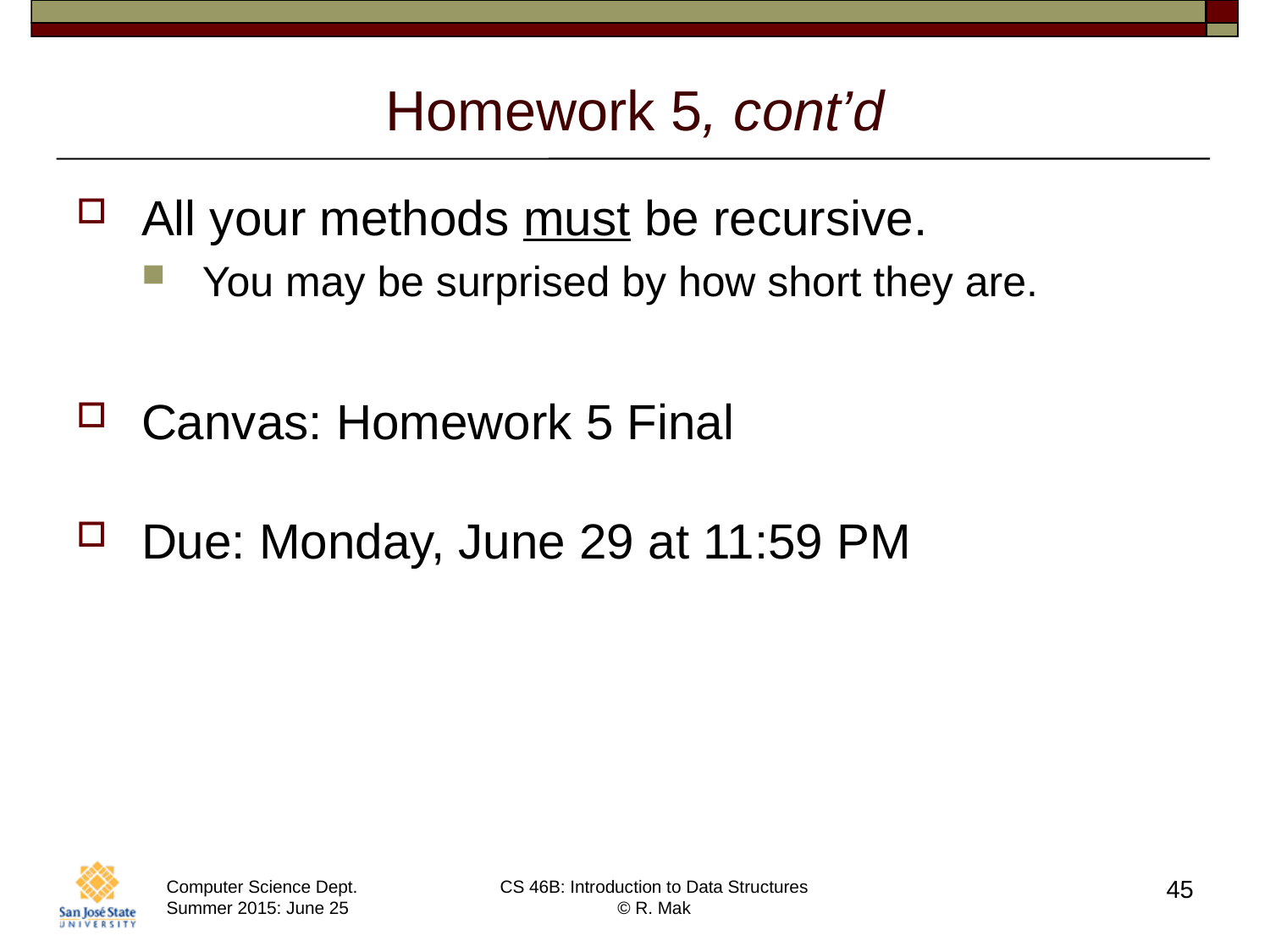

# Homework 5, cont’d
All your methods must be recursive.
You may be surprised by how short they are.

Canvas: Homework 5 Final

Due: Monday, June 29 at 11:59 PM
45